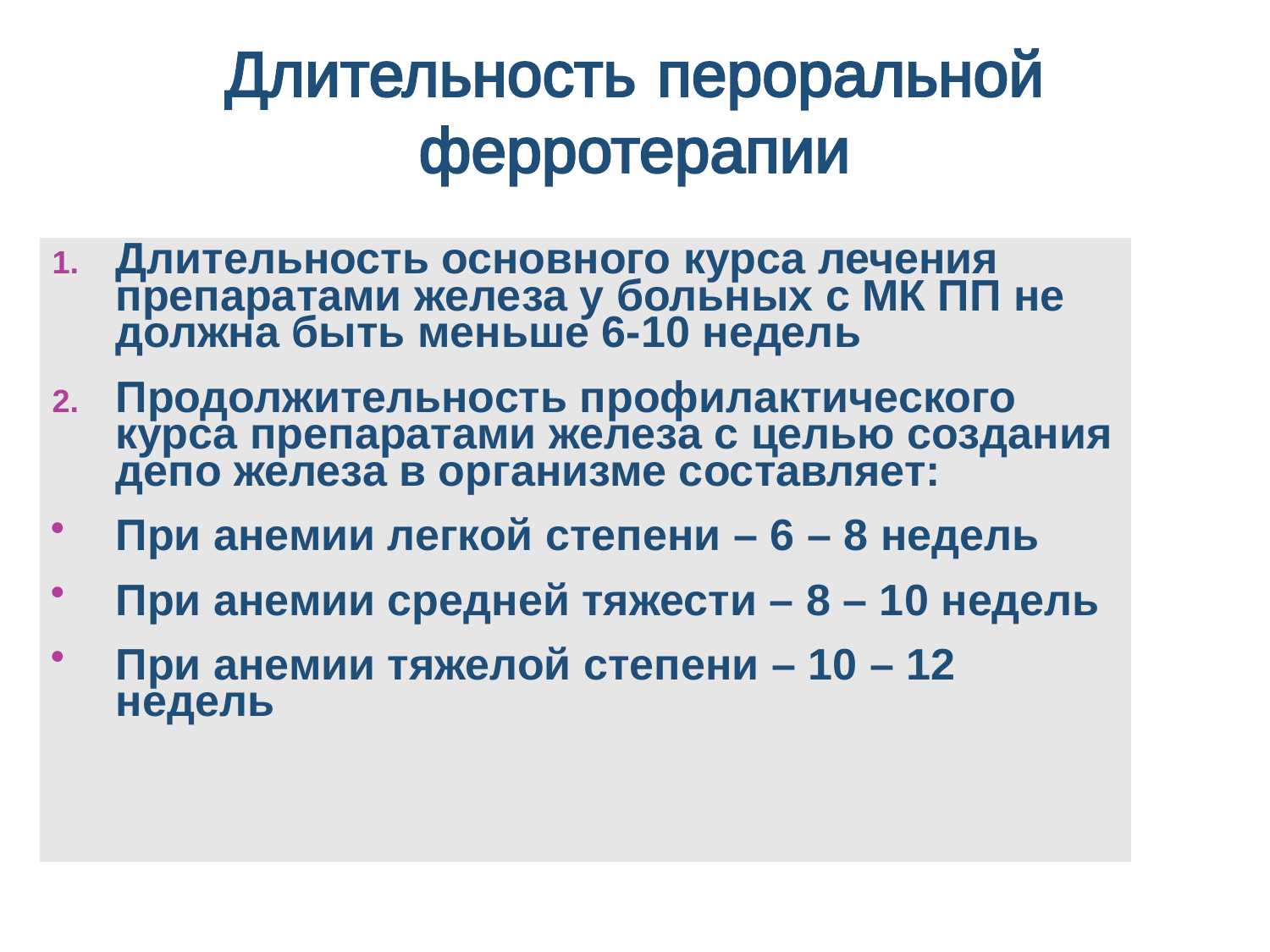

Длительность пероральной ферротерапии
Длительность основного курса лечения препаратами железа у больных с МК ПП не должна быть меньше 6-10 недель
Продолжительность профилактического курса препаратами железа с целью создания депо железа в организме составляет:
При анемии легкой степени – 6 – 8 недель
При анемии средней тяжести – 8 – 10 недель
При анемии тяжелой степени – 10 – 12 недель